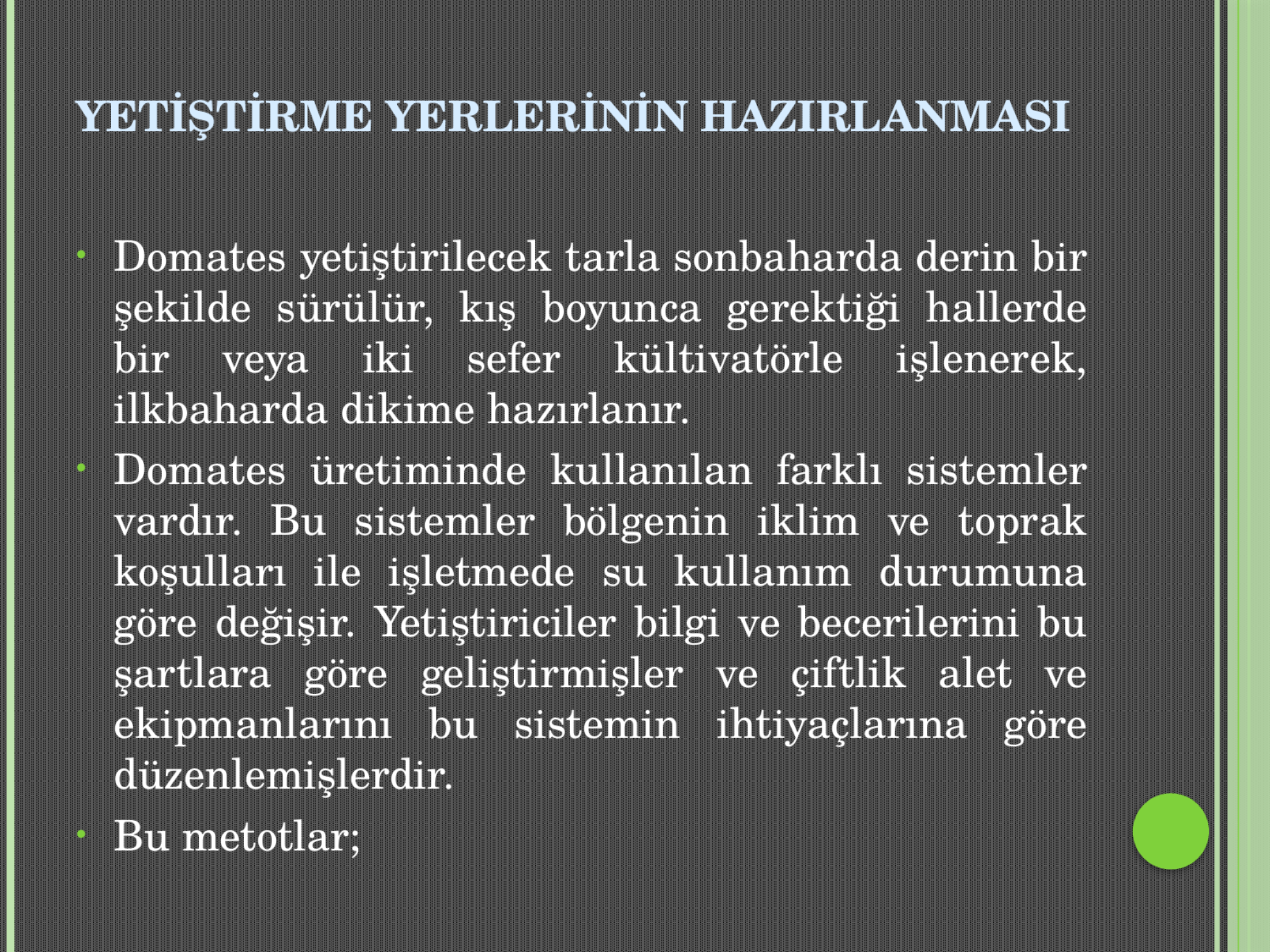

# Yetiştirme yerlerinin hazırlanması
Domates yetiştirilecek tarla sonbaharda derin bir şekilde sürülür, kış boyunca gerektiği hallerde bir veya iki sefer kültivatörle işlenerek, ilkbaharda dikime hazırlanır.
Domates üretiminde kullanılan farklı sistemler vardır. Bu sistemler bölgenin iklim ve toprak koşulları ile işletmede su kullanım durumuna göre değişir. Yetiştiriciler bilgi ve becerilerini bu şartlara göre geliştirmişler ve çiftlik alet ve ekipmanlarını bu sistemin ihtiyaçlarına göre düzenlemişlerdir.
Bu metotlar;